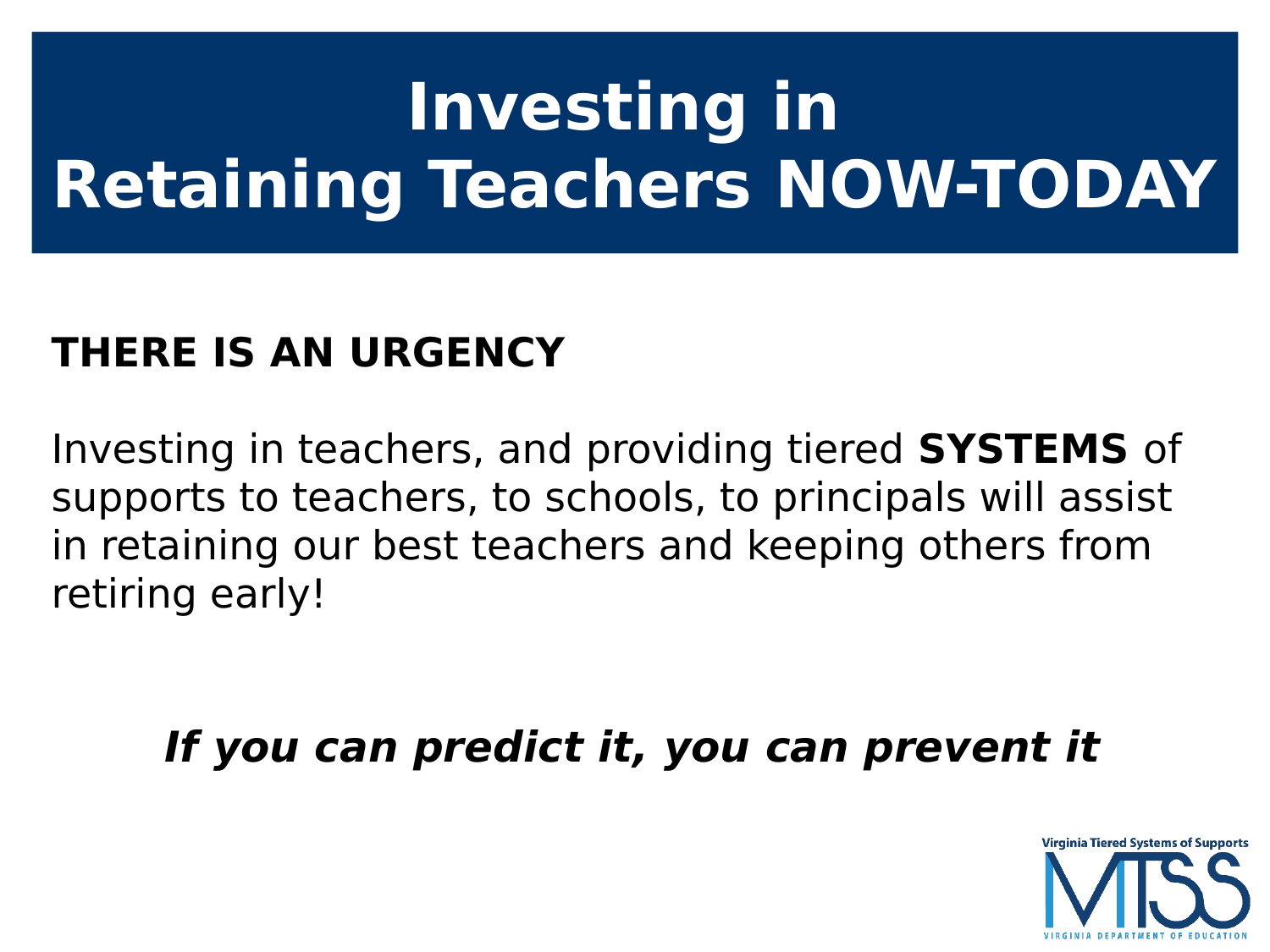

# Investing in Retaining Teachers NOW-TODAY

THERE IS AN URGENCY

Investing in teachers, and providing tiered SYSTEMS of supports to teachers, to schools, to principals will assist in retaining our best teachers and keeping others from retiring early!

If you can predict it, you can prevent it